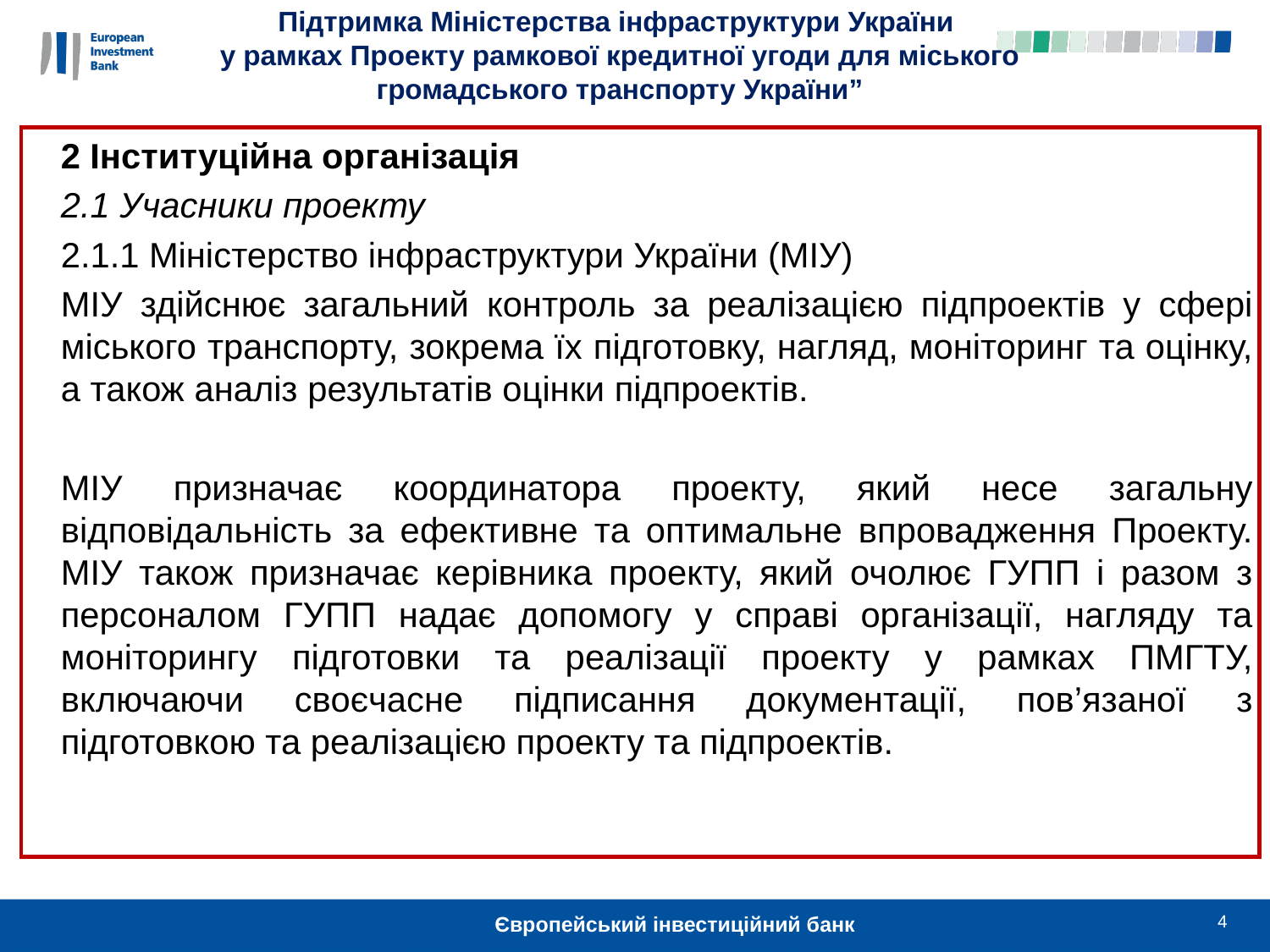

Підтримка Міністерства інфраструктури України
у рамках Проекту рамкової кредитної угоди для міського громадського транспорту України”

2 Інституційна організація
2.1 Учасники проекту
2.1.1 Міністерство інфраструктури України (МІУ)
МІУ здійснює загальний контроль за реалізацією підпроектів у сфері міського транспорту, зокрема їх підготовку, нагляд, моніторинг та оцінку, а також аналіз результатів оцінки підпроектів.

МІУ призначає координатора проекту, який несе загальну відповідальність за ефективне та оптимальне впровадження Проекту. МІУ також призначає керівника проекту, який очолює ГУПП і разом з персоналом ГУПП надає допомогу у справі організації, нагляду та моніторингу підготовки та реалізації проекту у рамках ПМГТУ, включаючи своєчасне підписання документації, пов’язаної з підготовкою та реалізацією проекту та підпроектів.

4
Європейський інвестиційний банк